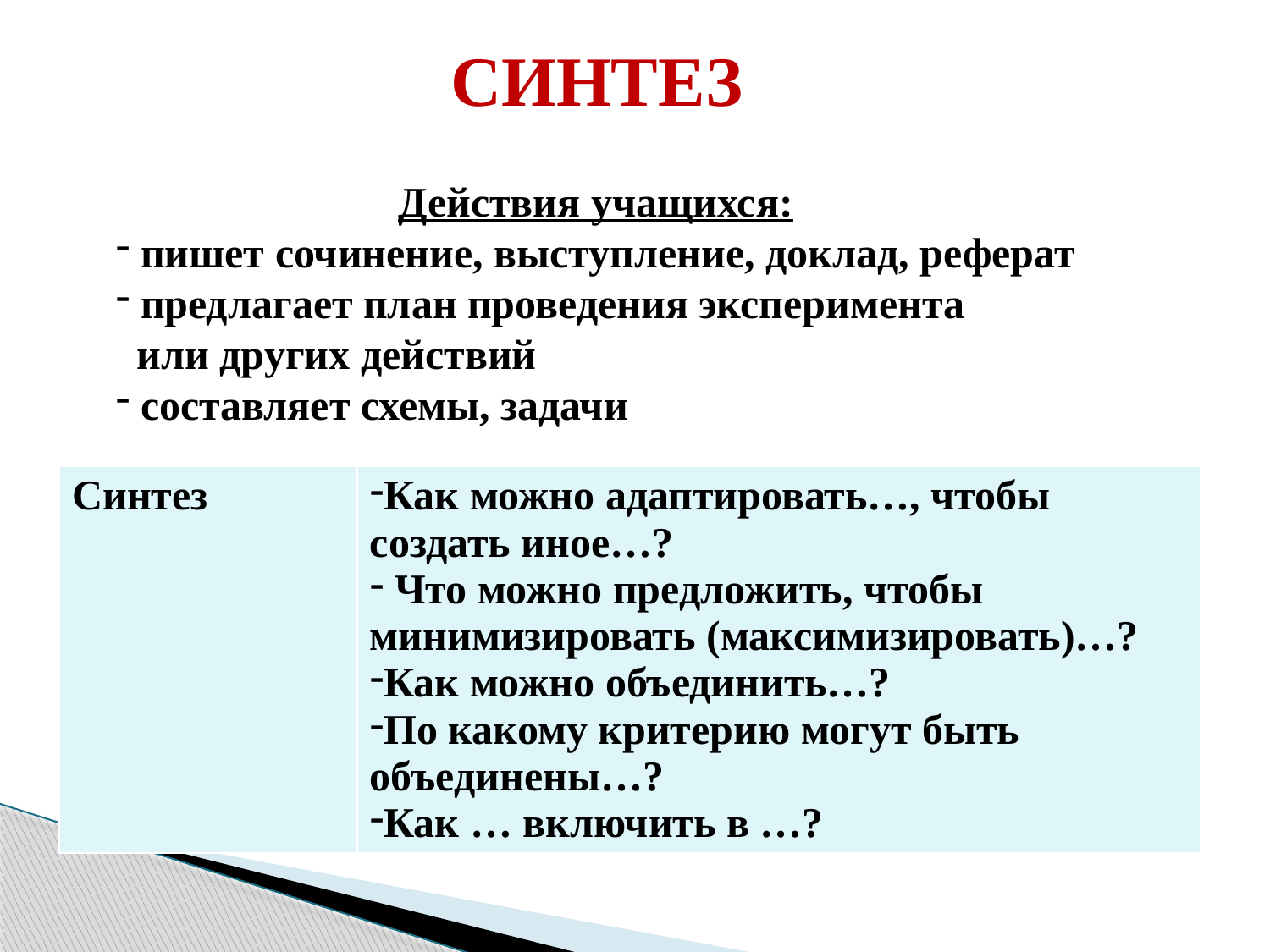

СИНТЕЗ
Действия учащихся:
 пишет сочинение, выступление, доклад, реферат
 предлагает план проведения эксперимента
  или других действий
 составляет схемы, задачи
| Синтез | Как можно адаптировать…, чтобы создать иное…? Что можно предложить, чтобы минимизировать (максимизировать)…? Как можно объединить…? По какому критерию могут быть объединены…? Как … включить в …? |
| --- | --- |